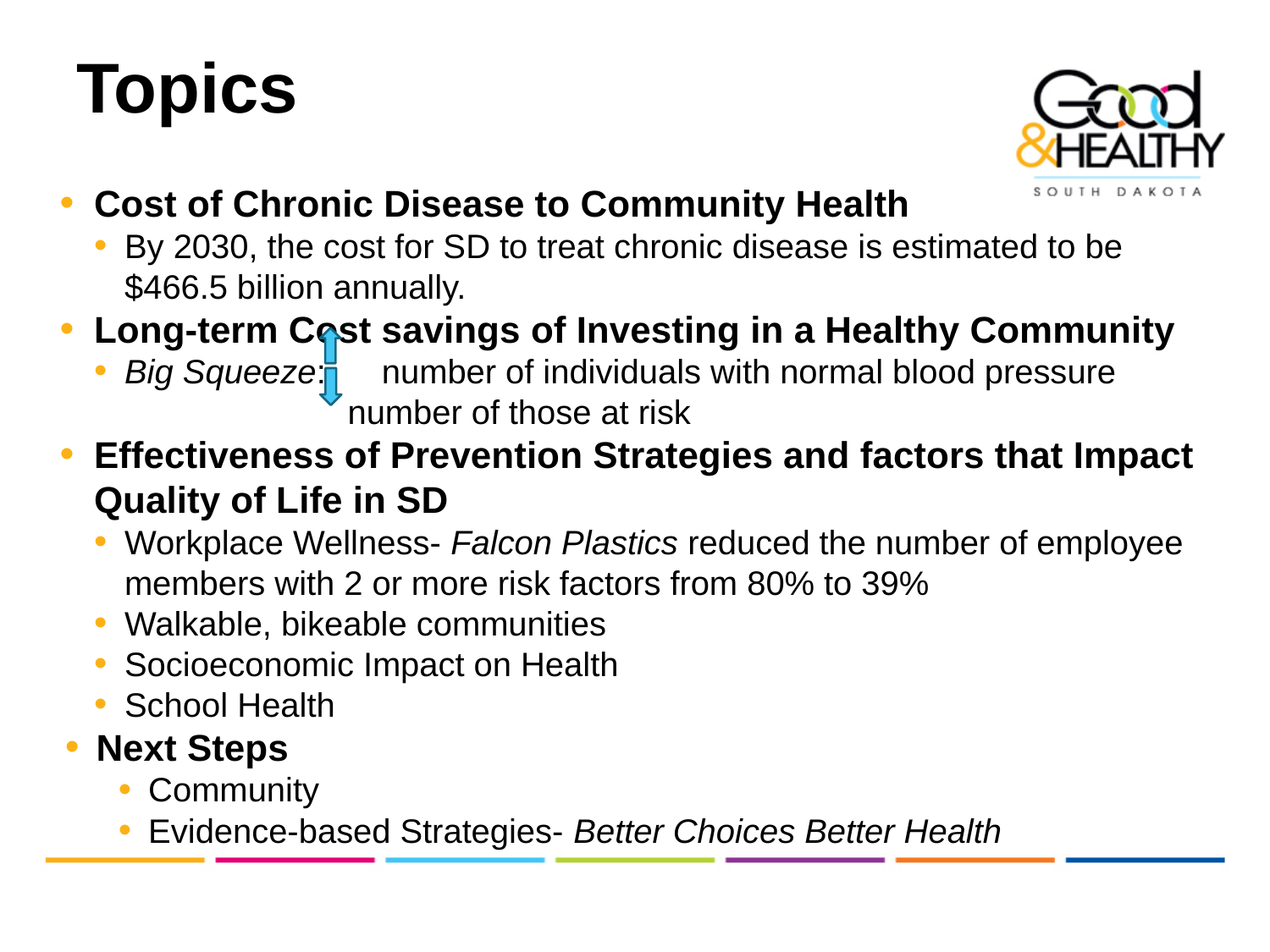

# Topics
Cost of Chronic Disease to Community Health
By 2030, the cost for SD to treat chronic disease is estimated to be $466.5 billion annually.
Long-term Cost savings of Investing in a Healthy Community
Big Squeeze:      number of individuals with normal blood pressure
     number of those at risk
Effectiveness of Prevention Strategies and factors that Impact Quality of Life in SD
Workplace Wellness- Falcon Plastics reduced the number of employee members with 2 or more risk factors from 80% to 39%
Walkable, bikeable communities
Socioeconomic Impact on Health
School Health
Next Steps
Community
Evidence-based Strategies- Better Choices Better Health